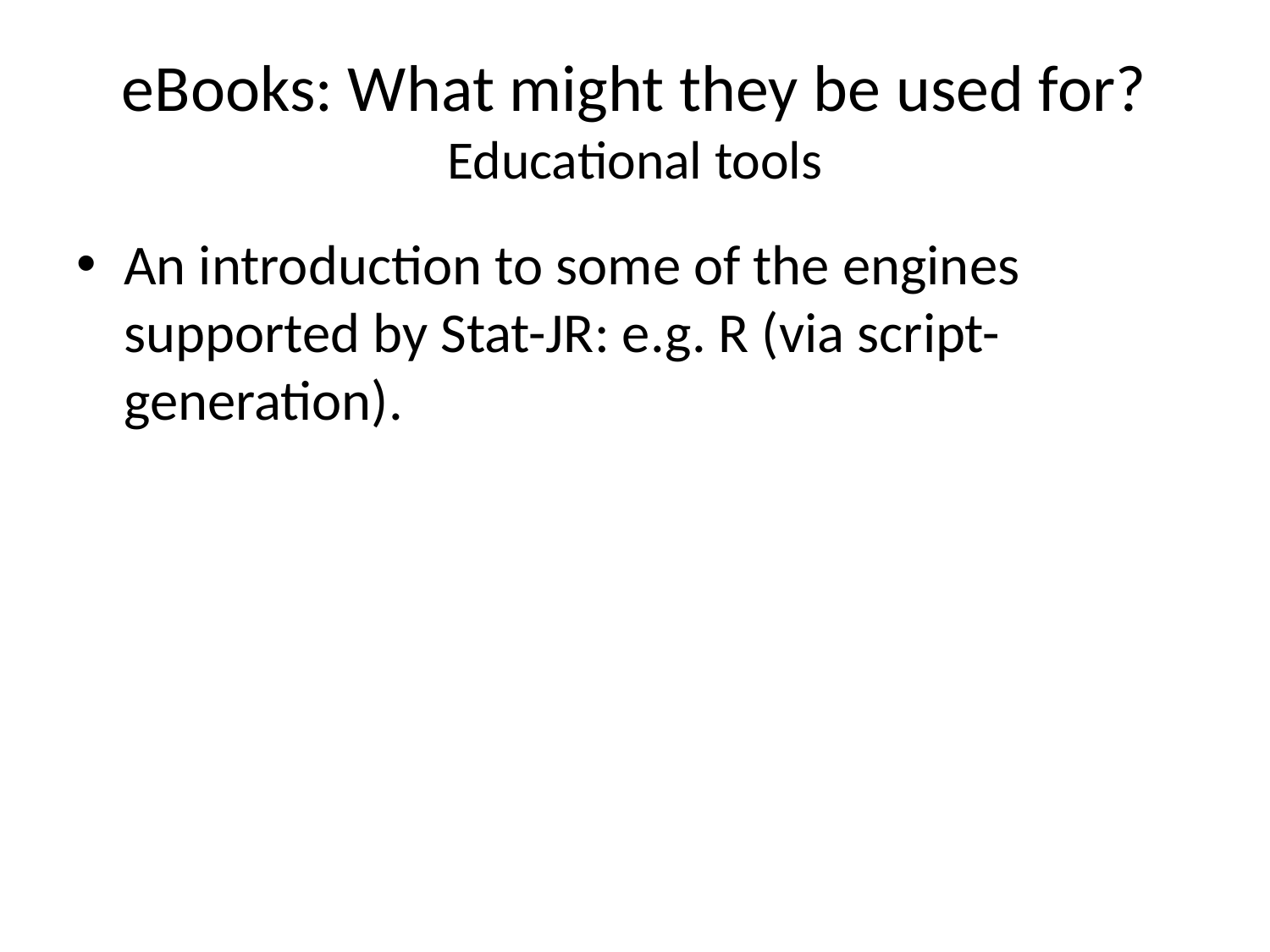

# eBooks: What might they be used for? Educational tools
An introduction to some of the engines supported by Stat-JR: e.g. R (via script-generation).